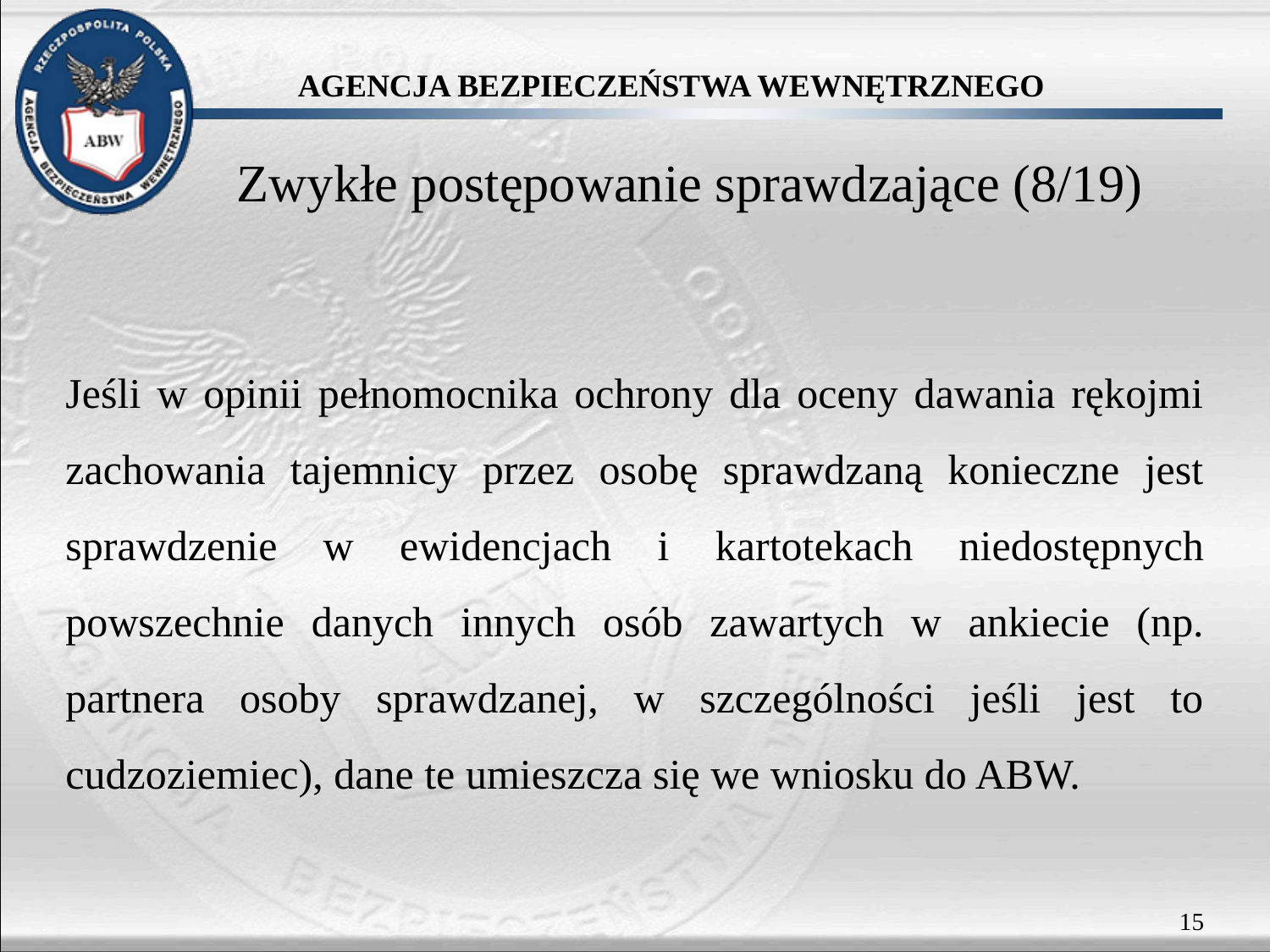

# Zwykłe postępowanie sprawdzające (8/19)
Jeśli w opinii pełnomocnika ochrony dla oceny dawania rękojmi zachowania tajemnicy przez osobę sprawdzaną konieczne jest sprawdzenie w ewidencjach i kartotekach niedostępnych powszechnie danych innych osób zawartych w ankiecie (np. partnera osoby sprawdzanej, w szczególności jeśli jest to cudzoziemiec), dane te umieszcza się we wniosku do ABW.
15